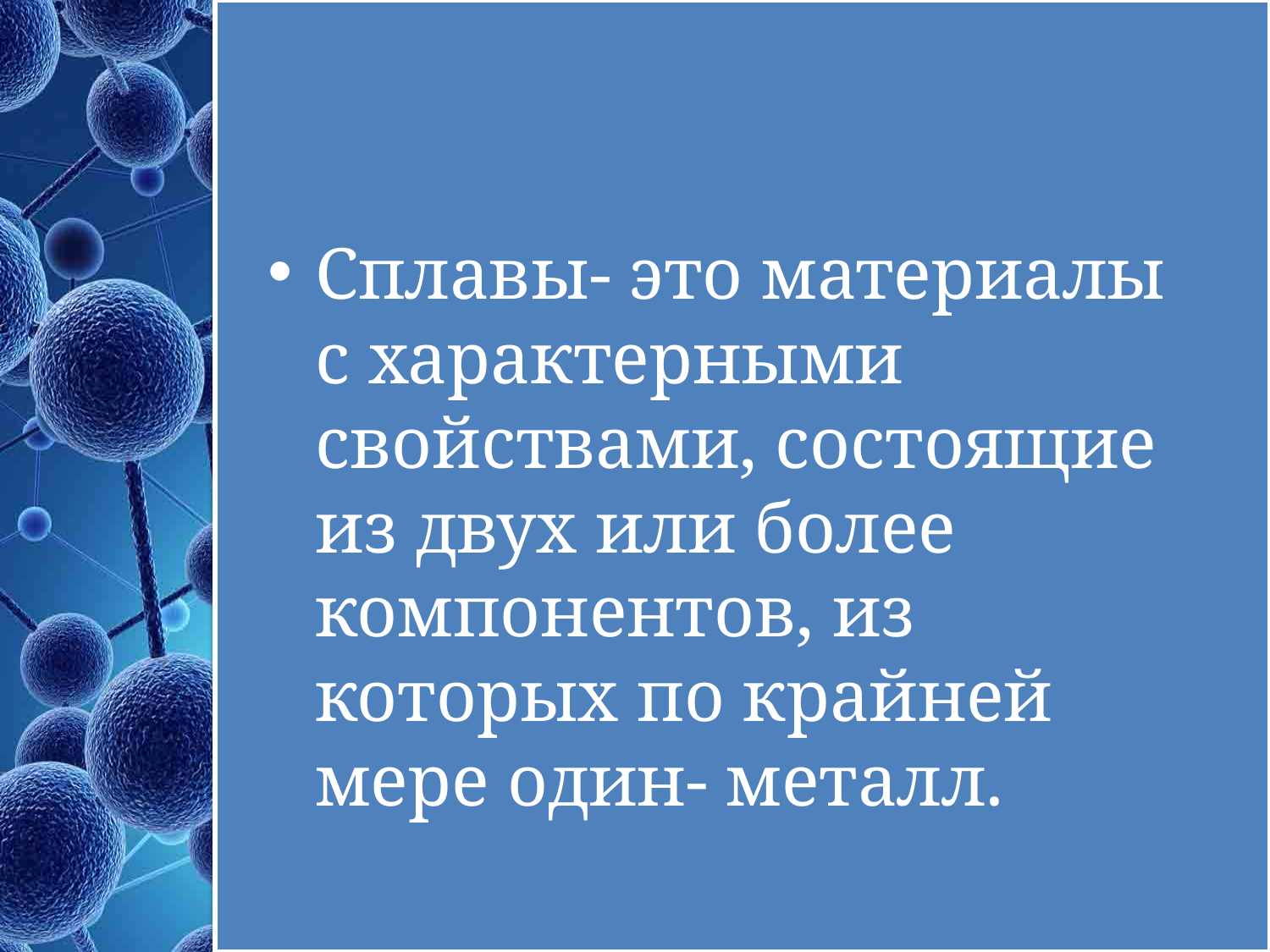

Сплавы- это материалы с характерными свойствами, состоящие из двух или более компонентов, из которых по крайней мере один- металл.